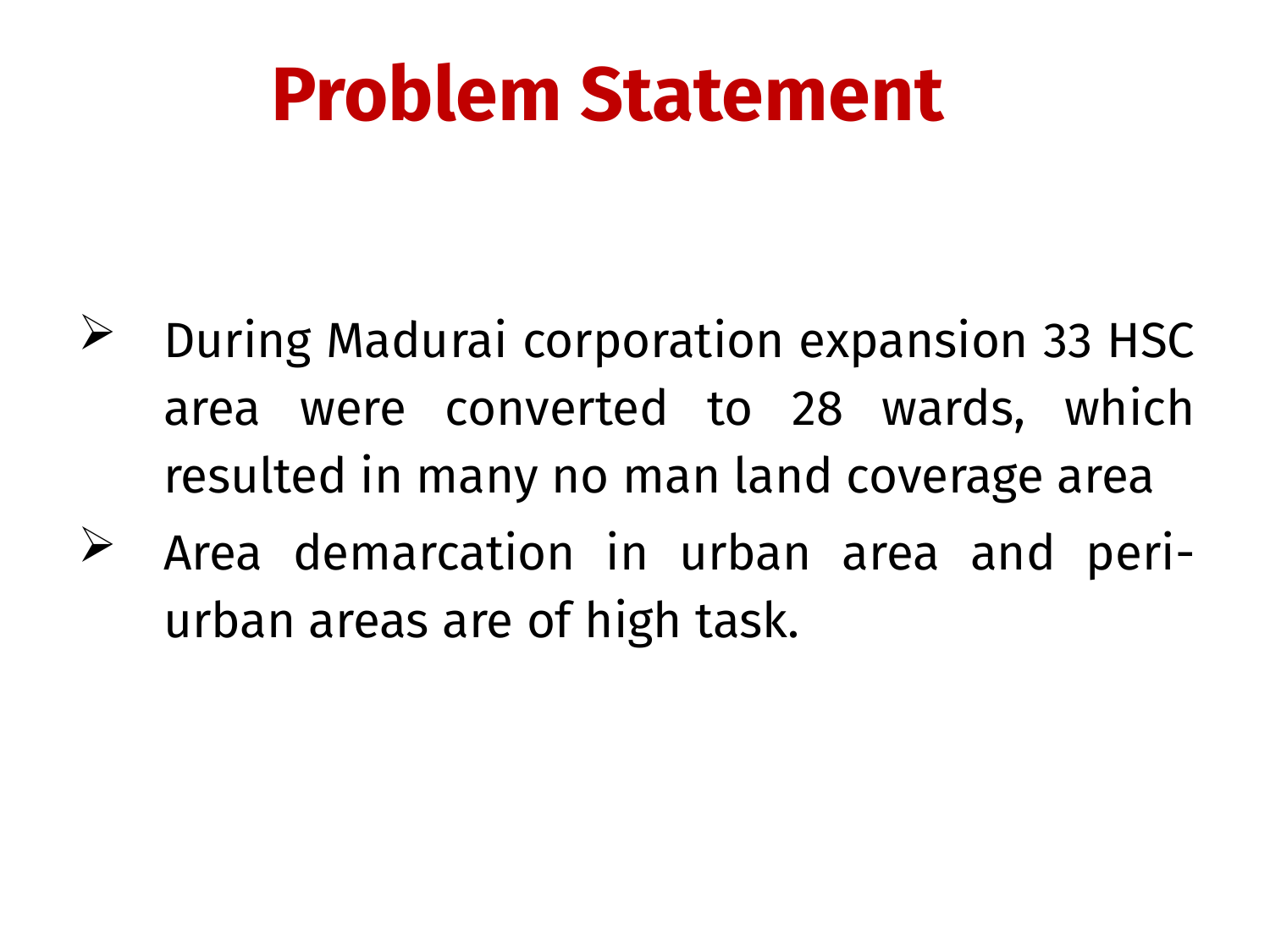

# Problem Statement
During Madurai corporation expansion 33 HSC area were converted to 28 wards, which resulted in many no man land coverage area
Area demarcation in urban area and peri-urban areas are of high task.